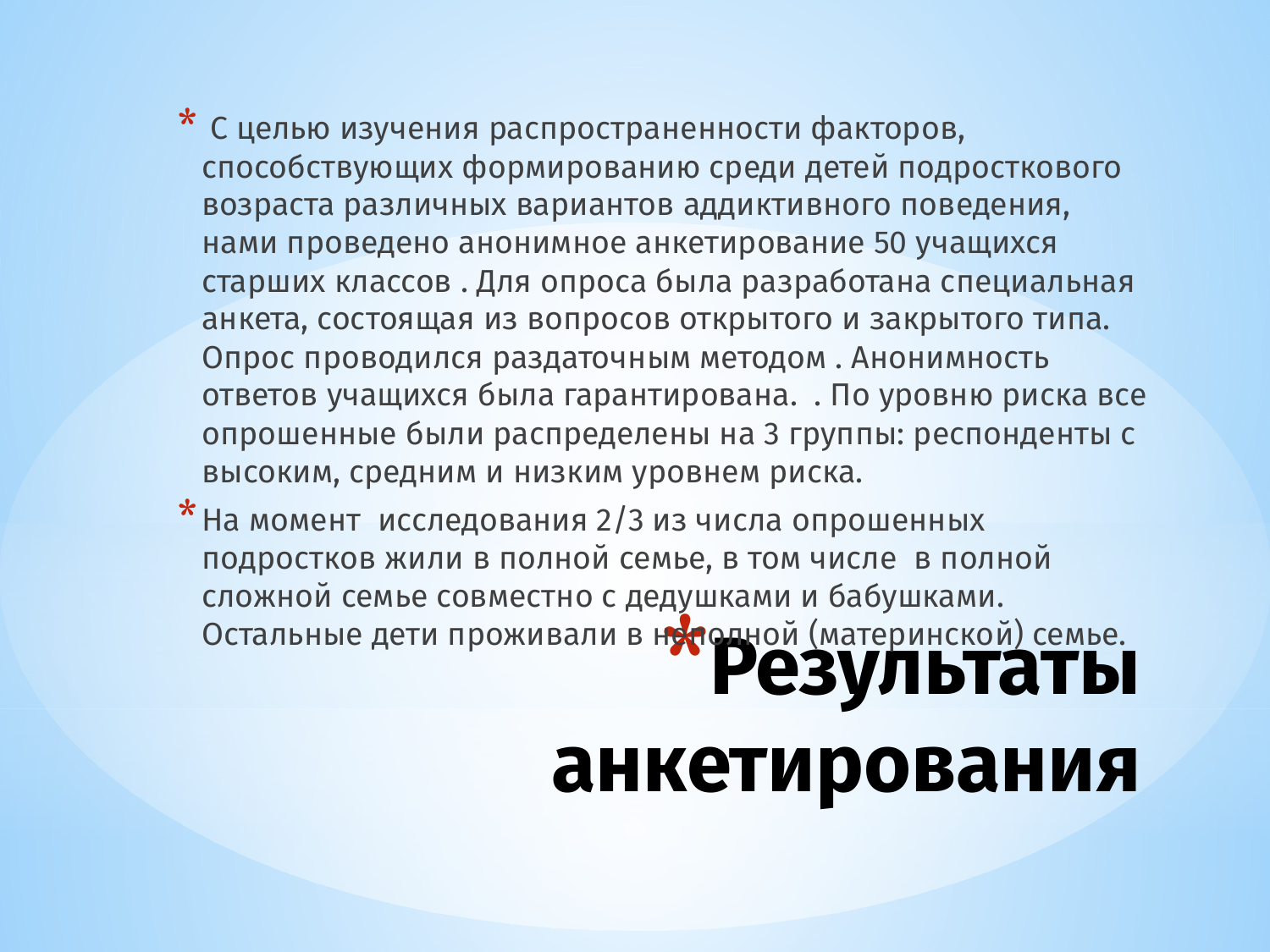

С целью изучения распространенности факторов, способствующих формированию среди детей подросткового возраста различных вариантов аддиктивного поведения, нами проведено анонимное анкетирование 50 учащихся старших классов . Для опроса была разработана специальная анкета, состоящая из вопросов открытого и закрытого типа. Опрос проводился раздаточным методом . Анонимность ответов учащихся была гарантирована.  . По уровню риска все опрошенные были распределены на 3 группы: респонденты с высоким, средним и низким уровнем риска.
На момент  исследования 2/3 из числа опрошенных подростков жили в полной семье, в том числе  в полной сложной семье совместно с дедушками и бабушками. Остальные дети проживали в неполной (материнской) семье.

# Результаты анкетирования